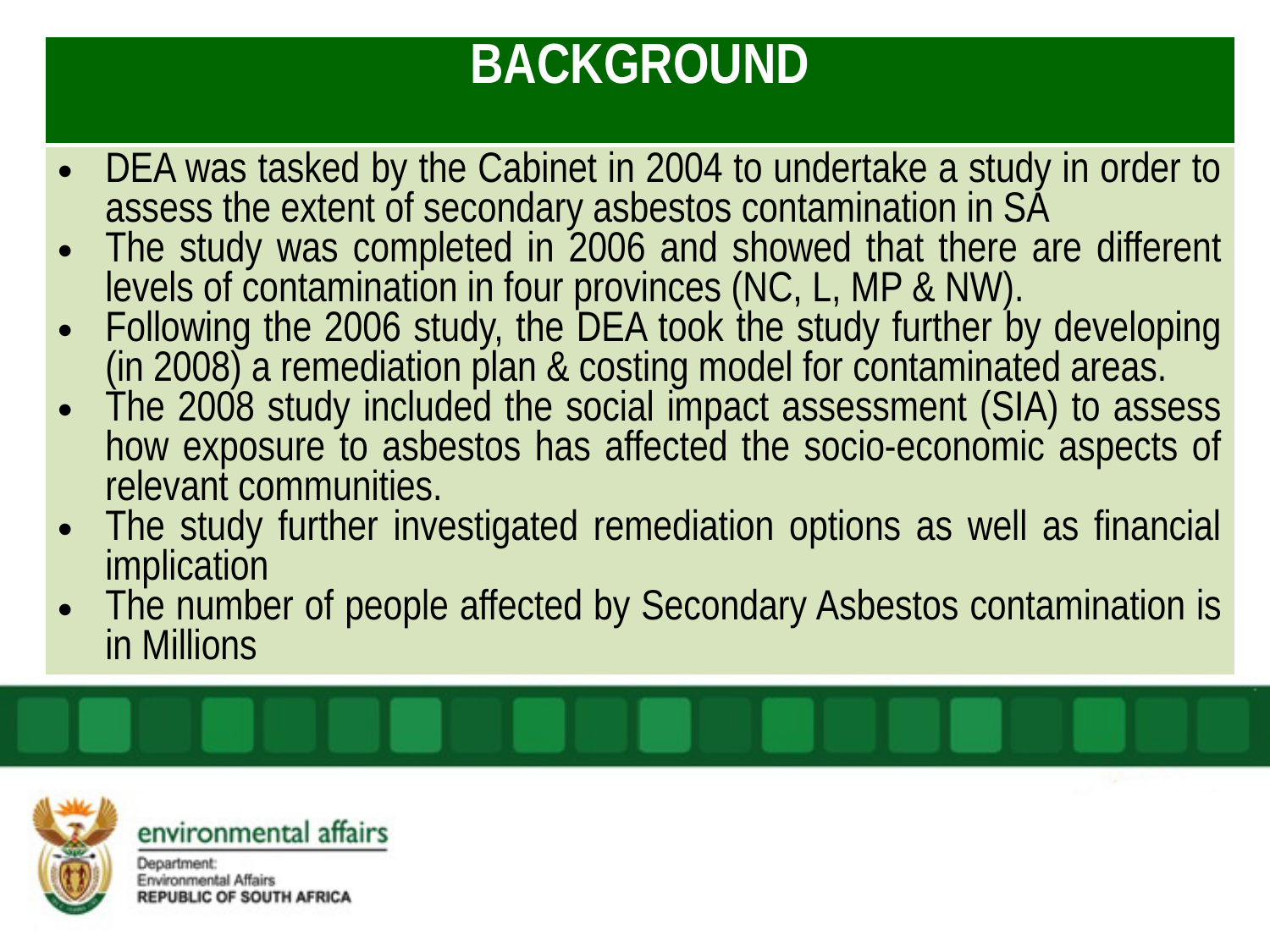

| BACKGROUND |
| --- |
| DEA was tasked by the Cabinet in 2004 to undertake a study in order to assess the extent of secondary asbestos contamination in SA The study was completed in 2006 and showed that there are different levels of contamination in four provinces (NC, L, MP & NW). Following the 2006 study, the DEA took the study further by developing (in 2008) a remediation plan & costing model for contaminated areas. The 2008 study included the social impact assessment (SIA) to assess how exposure to asbestos has affected the socio-economic aspects of relevant communities. The study further investigated remediation options as well as financial implication The number of people affected by Secondary Asbestos contamination is in Millions |